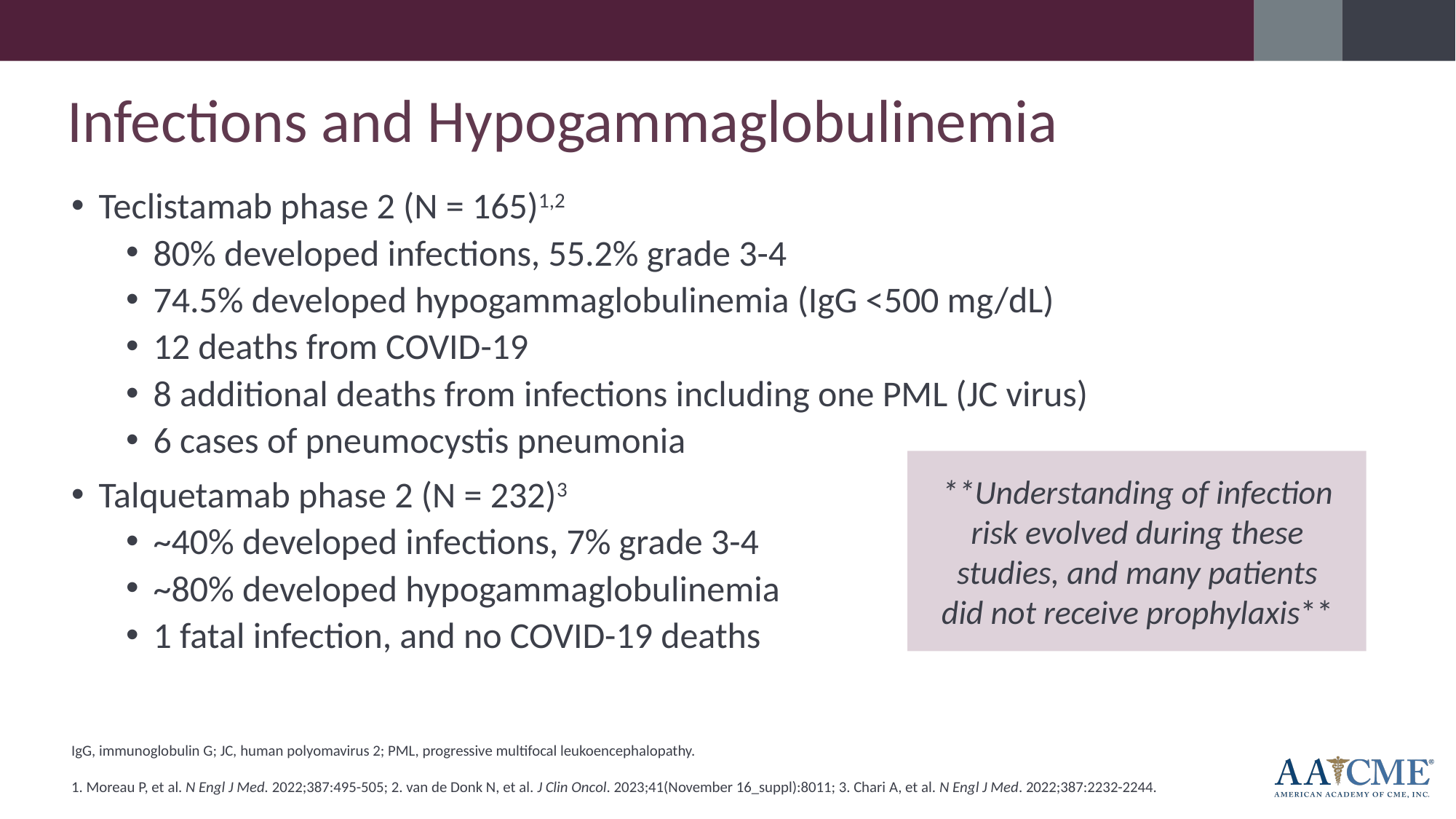

Infections and Hypogammaglobulinemia
Teclistamab phase 2 (N = 165)1,2
80% developed infections, 55.2% grade 3-4
74.5% developed hypogammaglobulinemia (IgG <500 mg/dL)
12 deaths from COVID-19
8 additional deaths from infections including one PML (JC virus)
6 cases of pneumocystis pneumonia
Talquetamab phase 2 (N = 232)3
~40% developed infections, 7% grade 3-4
~80% developed hypogammaglobulinemia
1 fatal infection, and no COVID-19 deaths

**Understanding of infection risk evolved during these studies, and many patients did not receive prophylaxis**
IgG, immunoglobulin G; JC, human polyomavirus 2; PML, progressive multifocal leukoencephalopathy.

1. Moreau P, et al. N Engl J Med. 2022;387:495-505; 2. van de Donk N, et al. J Clin Oncol. 2023;41(November 16_suppl):8011; 3. Chari A, et al. N Engl J Med. 2022;387:2232-2244.